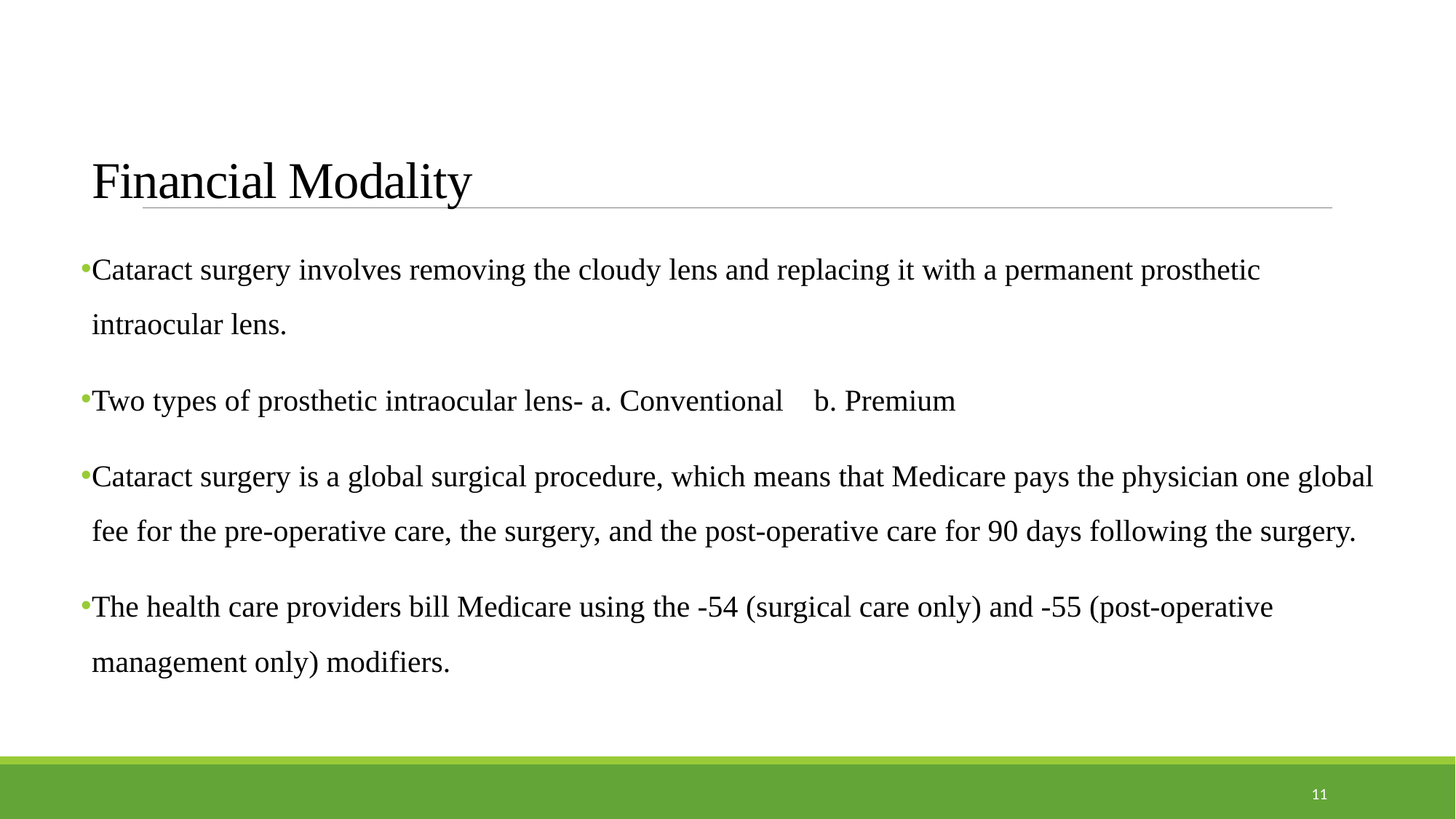

# Financial Modality
Cataract surgery involves removing the cloudy lens and replacing it with a permanent prosthetic intraocular lens.
Two types of prosthetic intraocular lens- a. Conventional    b. Premium
Cataract surgery is a global surgical procedure, which means that Medicare pays the physician one global fee for the pre-operative care, the surgery, and the post-operative care for 90 days following the surgery.
The health care providers bill Medicare using the -54 (surgical care only) and -55 (post-operative management only) modifiers.

11